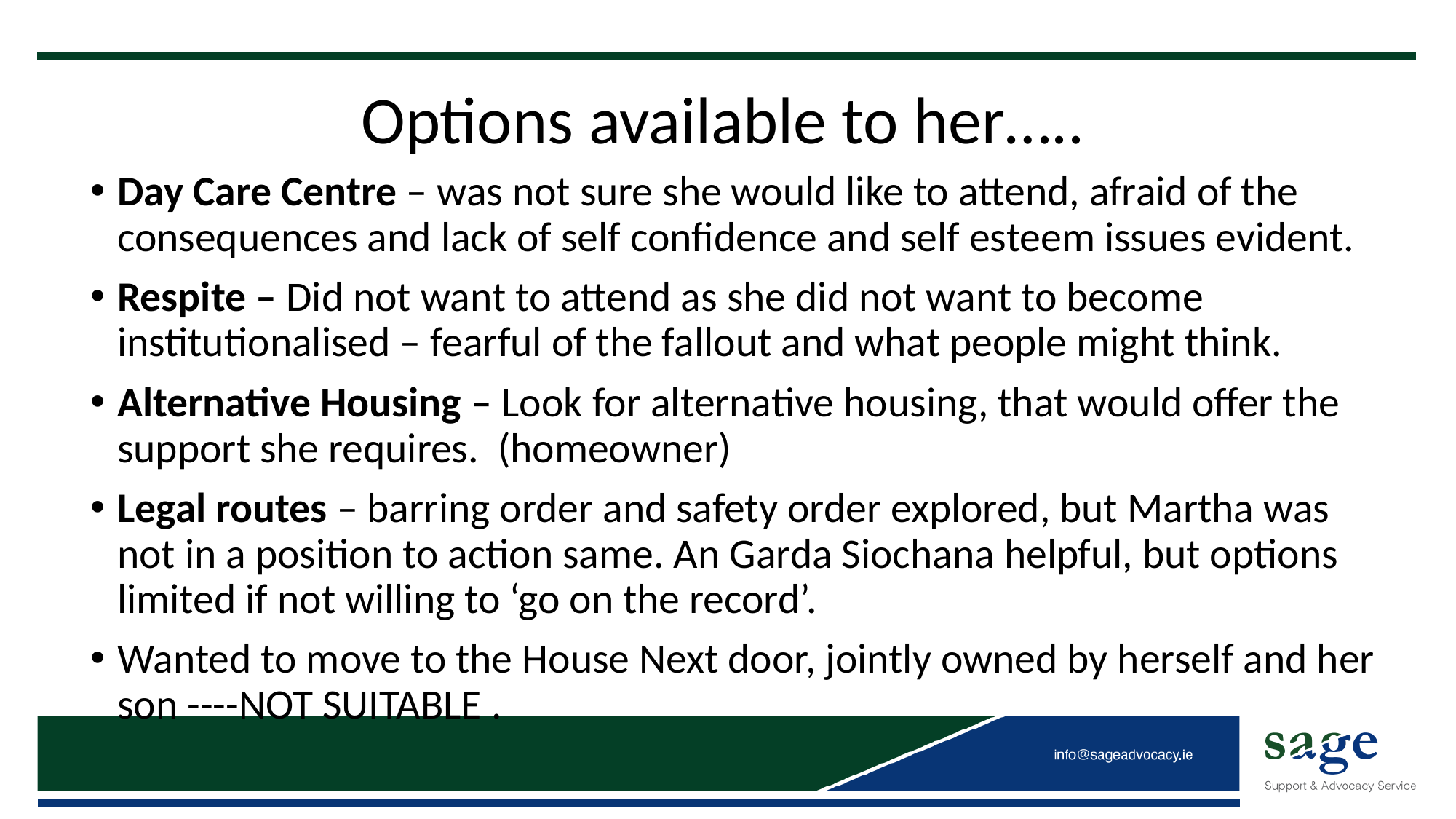

# Options available to her…..
Day Care Centre – was not sure she would like to attend, afraid of the consequences and lack of self confidence and self esteem issues evident.
Respite – Did not want to attend as she did not want to become institutionalised – fearful of the fallout and what people might think.
Alternative Housing – Look for alternative housing, that would offer the support she requires.  (homeowner)
Legal routes – barring order and safety order explored, but Martha was not in a position to action same. An Garda Siochana helpful, but options limited if not willing to ‘go on the record’.
Wanted to move to the House Next door, jointly owned by herself and her son ----NOT SUITABLE .